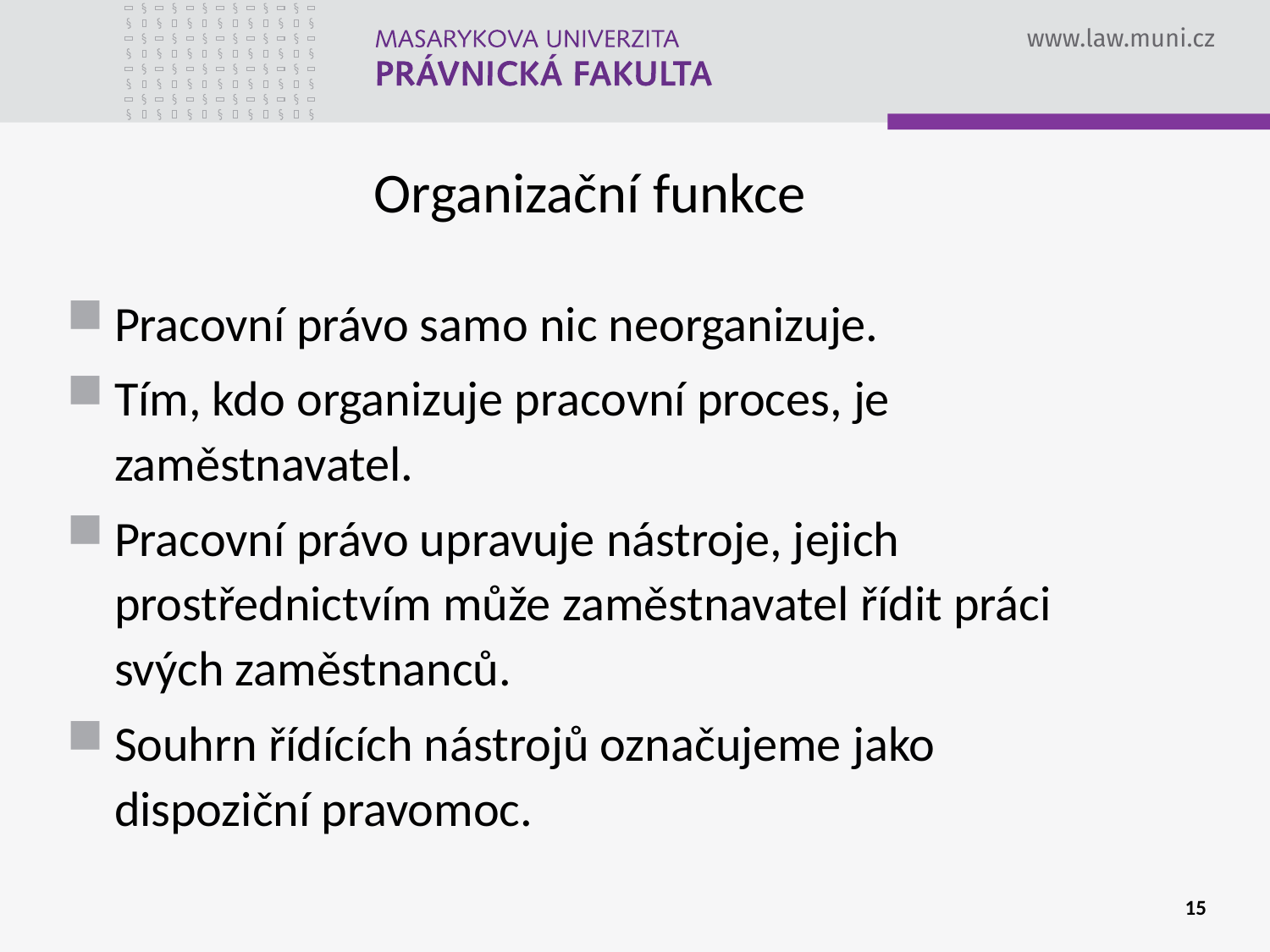

# Organizační funkce
Pracovní právo samo nic neorganizuje.
Tím, kdo organizuje pracovní proces, je zaměstnavatel.
Pracovní právo upravuje nástroje, jejich prostřednictvím může zaměstnavatel řídit práci svých zaměstnanců.
Souhrn řídících nástrojů označujeme jako dispoziční pravomoc.
15